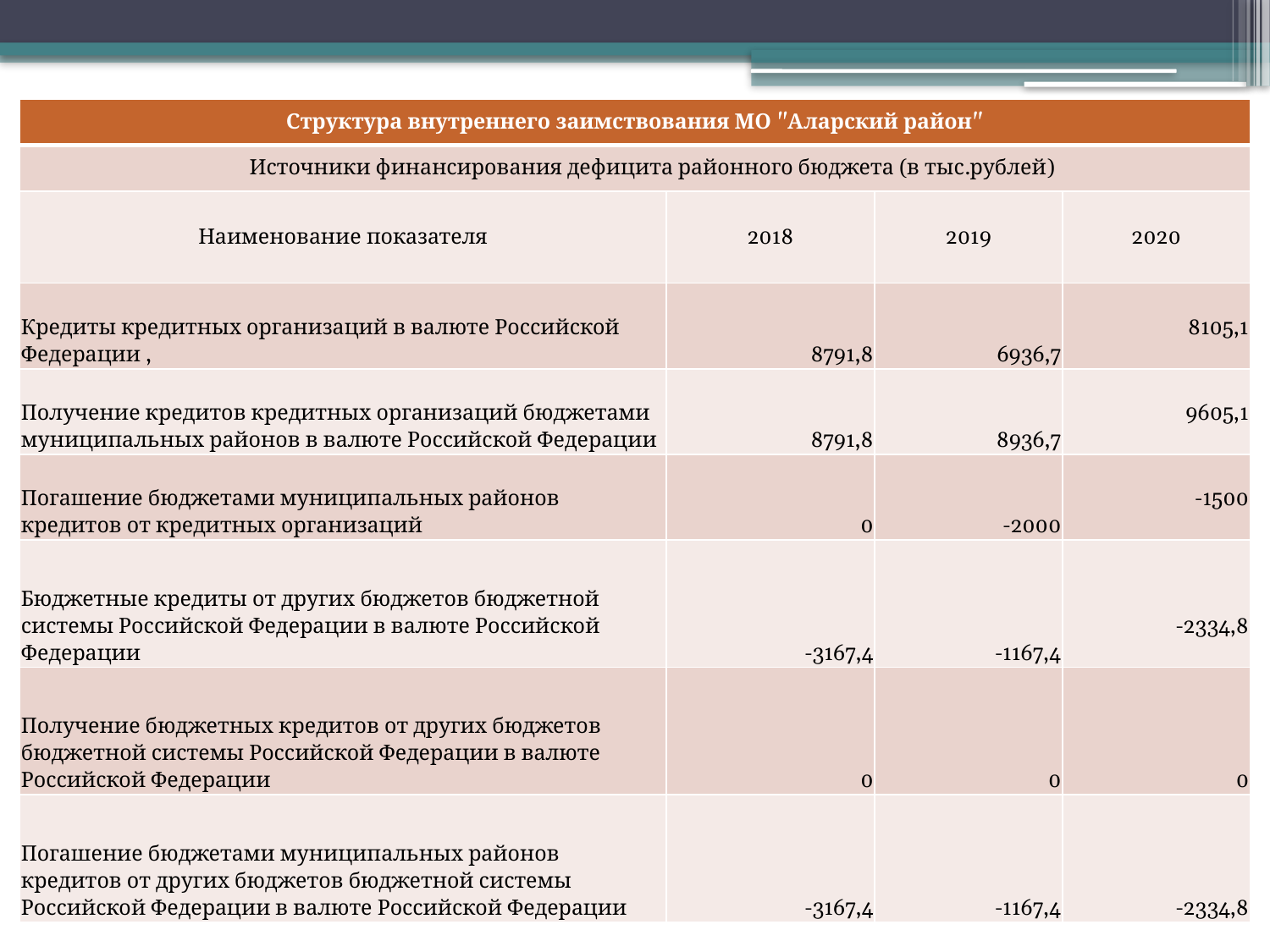

| Структура внутреннего заимствования МО "Аларский район" |  |  |  |
| --- | --- | --- | --- |
| Источники финансирования дефицита районного бюджета (в тыс.рублей) |  |  |  |
| Наименование показателя | 2018 | 2019 | 2020 |
| Кредиты кредитных организаций в валюте Российской Федерации , | 8791,8 | 6936,7 | 8105,1 |
| Получение кредитов кредитных организаций бюджетами муниципальных районов в валюте Российской Федерации | 8791,8 | 8936,7 | 9605,1 |
| Погашение бюджетами муниципальных районов кредитов от кредитных организаций | 0 | -2000 | -1500 |
| Бюджетные кредиты от других бюджетов бюджетной системы Российской Федерации в валюте Российской Федерации | -3167,4 | -1167,4 | -2334,8 |
| Получение бюджетных кредитов от других бюджетов бюджетной системы Российской Федерации в валюте Российской Федерации | 0 | 0 | 0 |
| Погашение бюджетами муниципальных районов кредитов от других бюджетов бюджетной системы Российской Федерации в валюте Российской Федерации | -3167,4 | -1167,4 | -2334,8 |
#